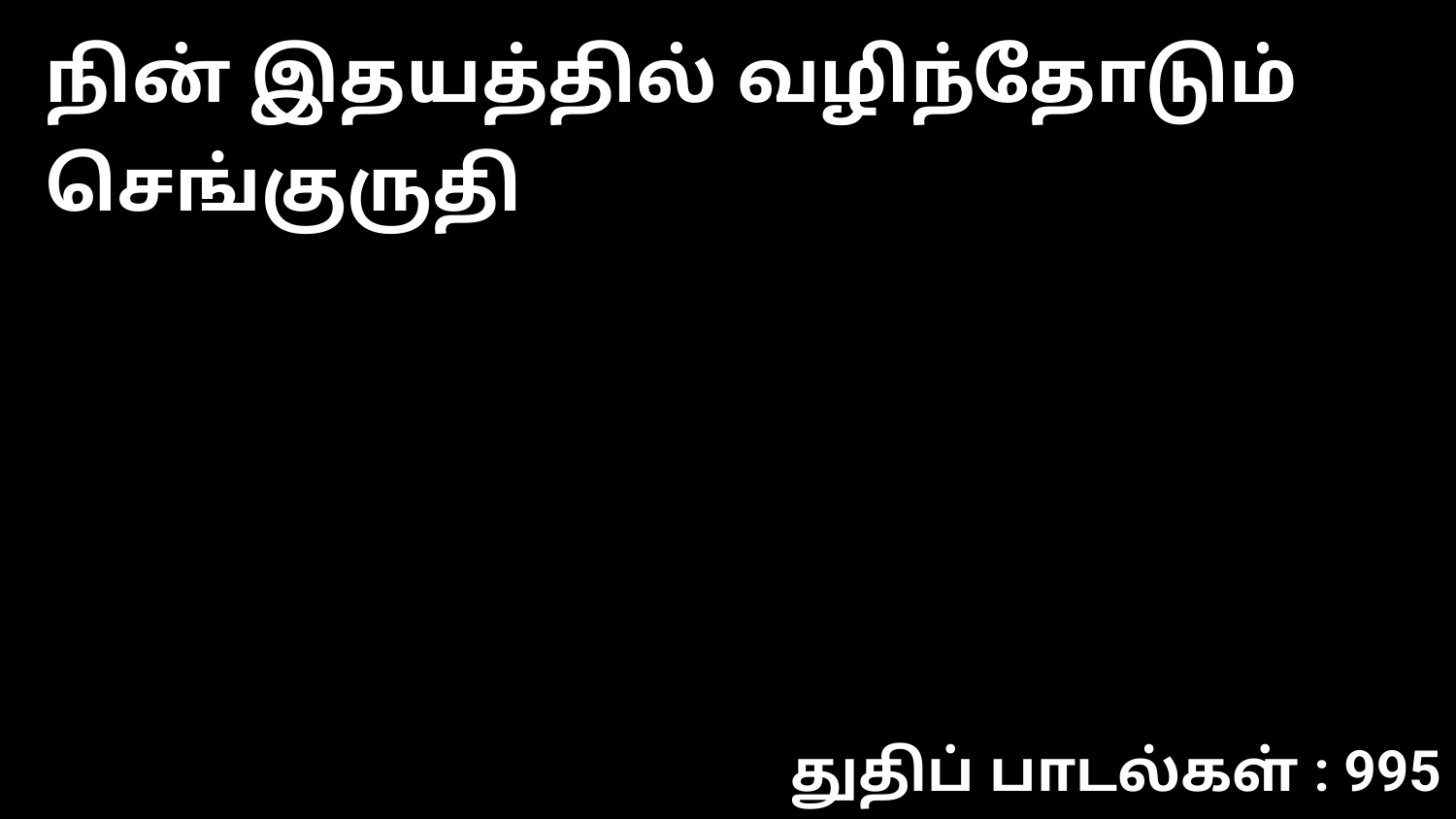

நின் இதயத்தில் வழிந்தோடும் செங்குருதி
துதிப் பாடல்கள் : 995